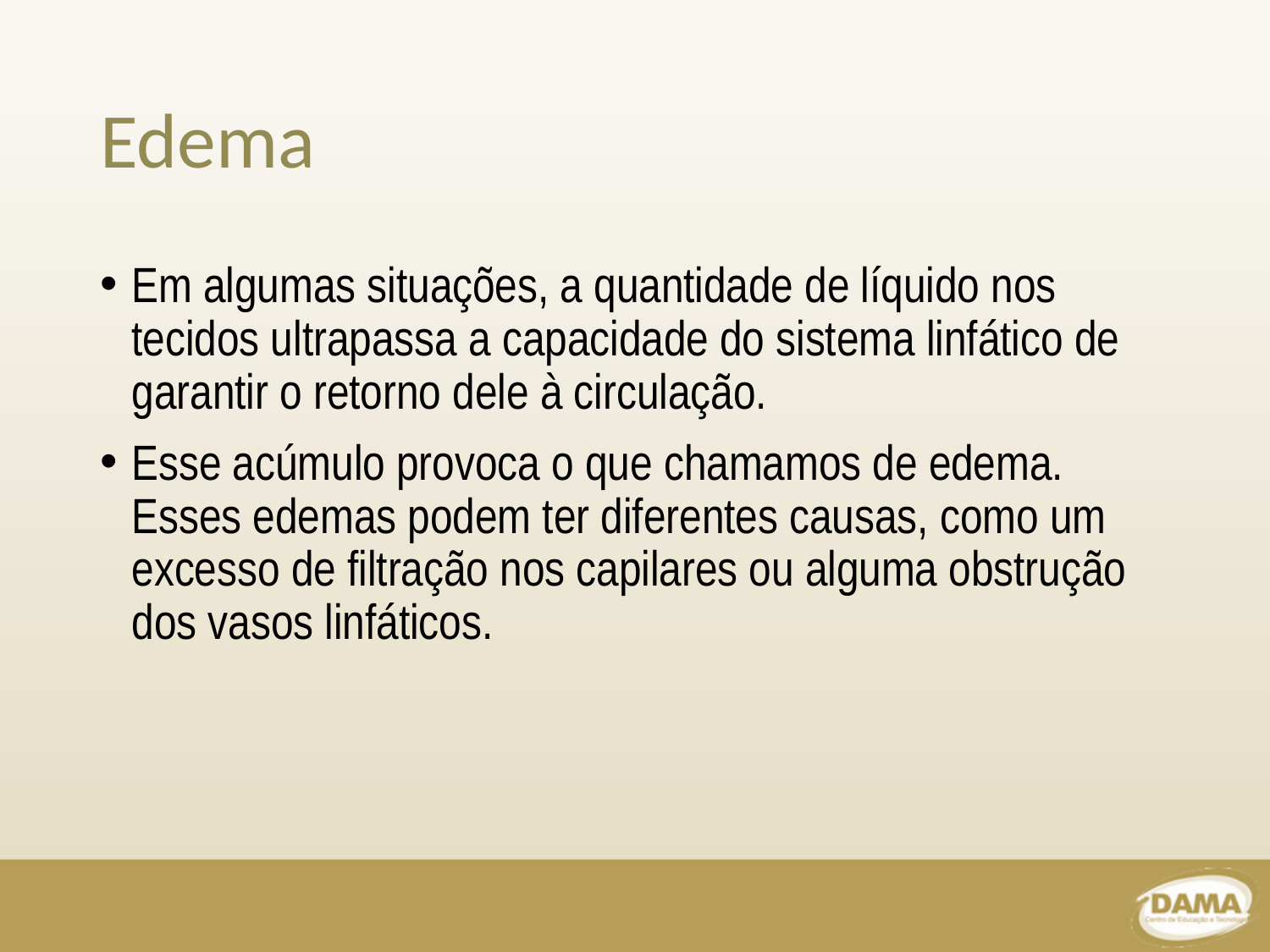

# Edema
Em algumas situações, a quantidade de líquido nos tecidos ultrapassa a capacidade do sistema linfático de garantir o retorno dele à circulação.
Esse acúmulo provoca o que chamamos de edema. Esses edemas podem ter diferentes causas, como um excesso de filtração nos capilares ou alguma obstrução dos vasos linfáticos.